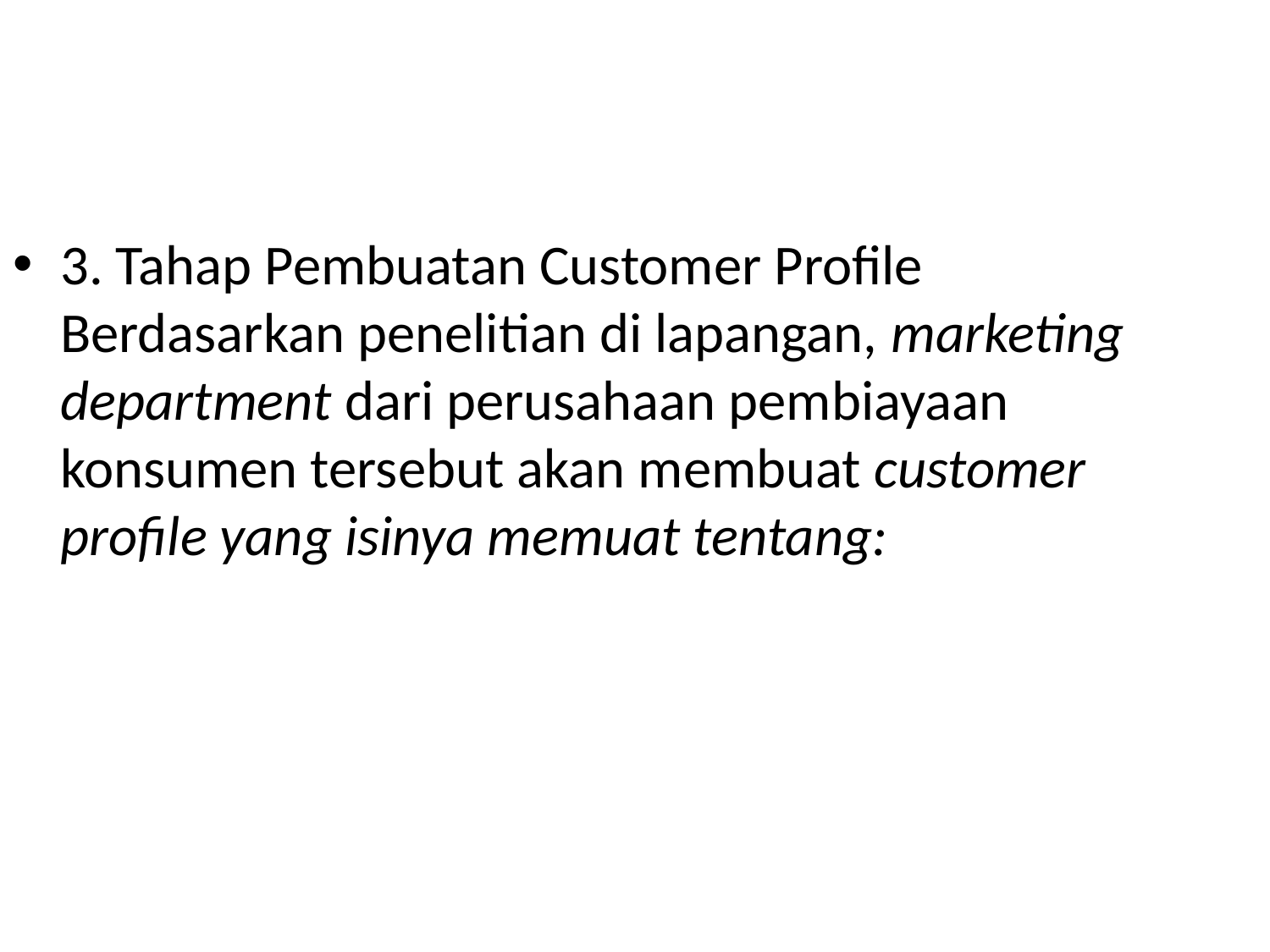

#
3. Tahap Pembuatan Customer Profile Berdasarkan penelitian di lapangan, marketing department dari perusahaan pembiayaan konsumen tersebut akan membuat customer profile yang isinya memuat tentang: